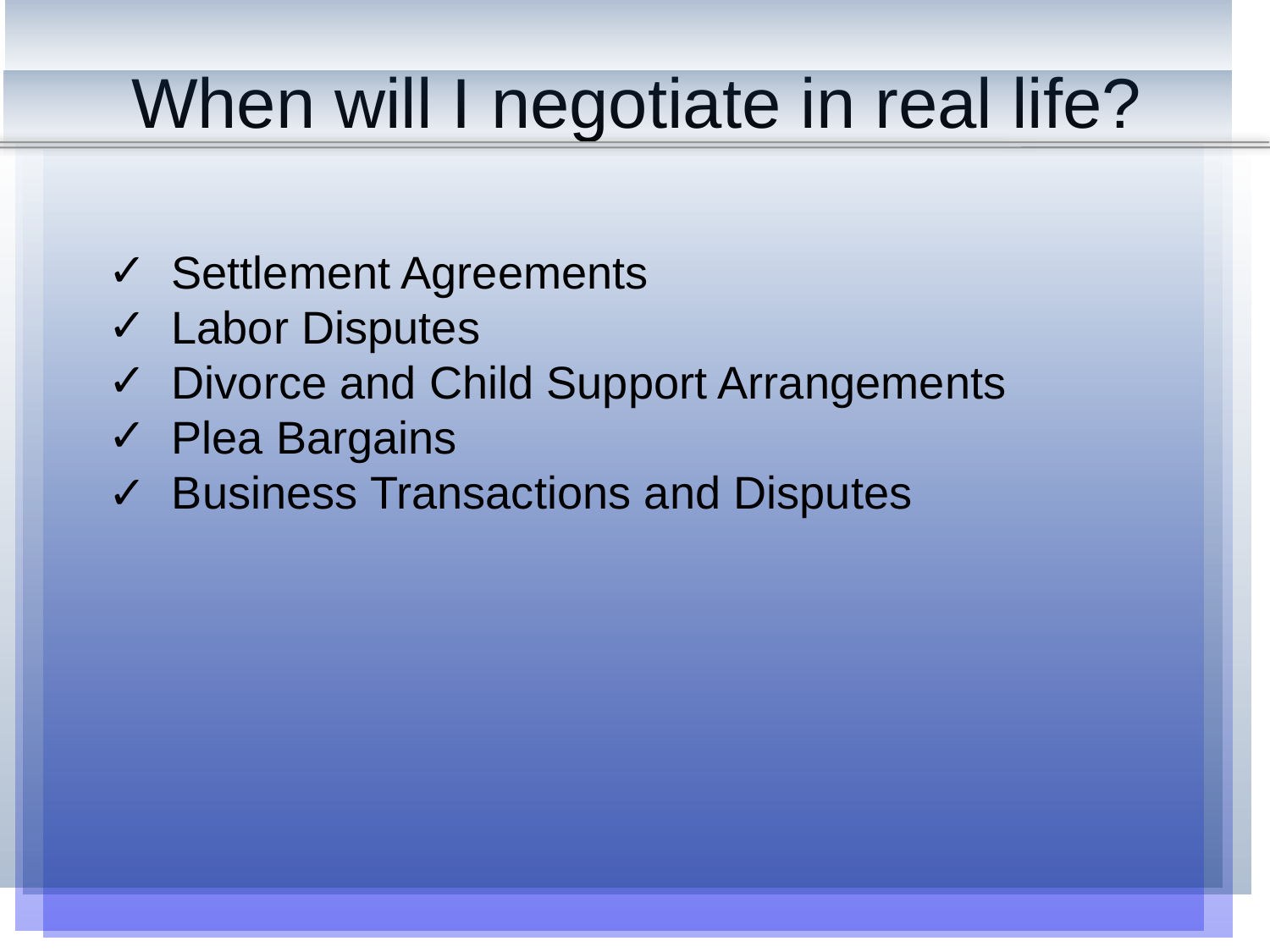

When will I negotiate in real life?

Settlement Agreements
Labor Disputes
Divorce and Child Support Arrangements
Plea Bargains
✓  Business Transactions and Disputes